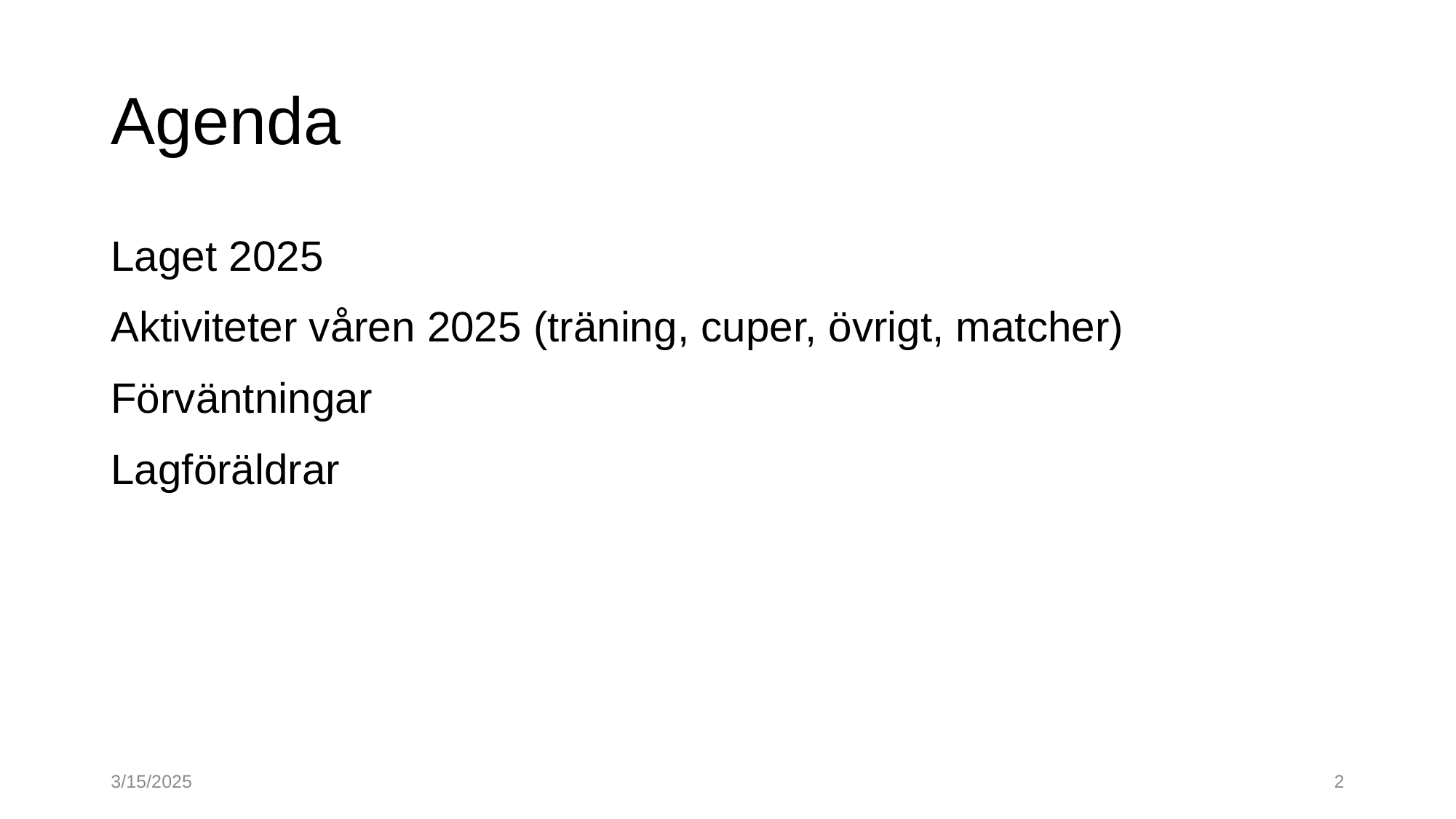

# Agenda
Laget 2025
Aktiviteter våren 2025 (träning, cuper, övrigt, matcher)
Förväntningar
Lagföräldrar

3/15/2025

2